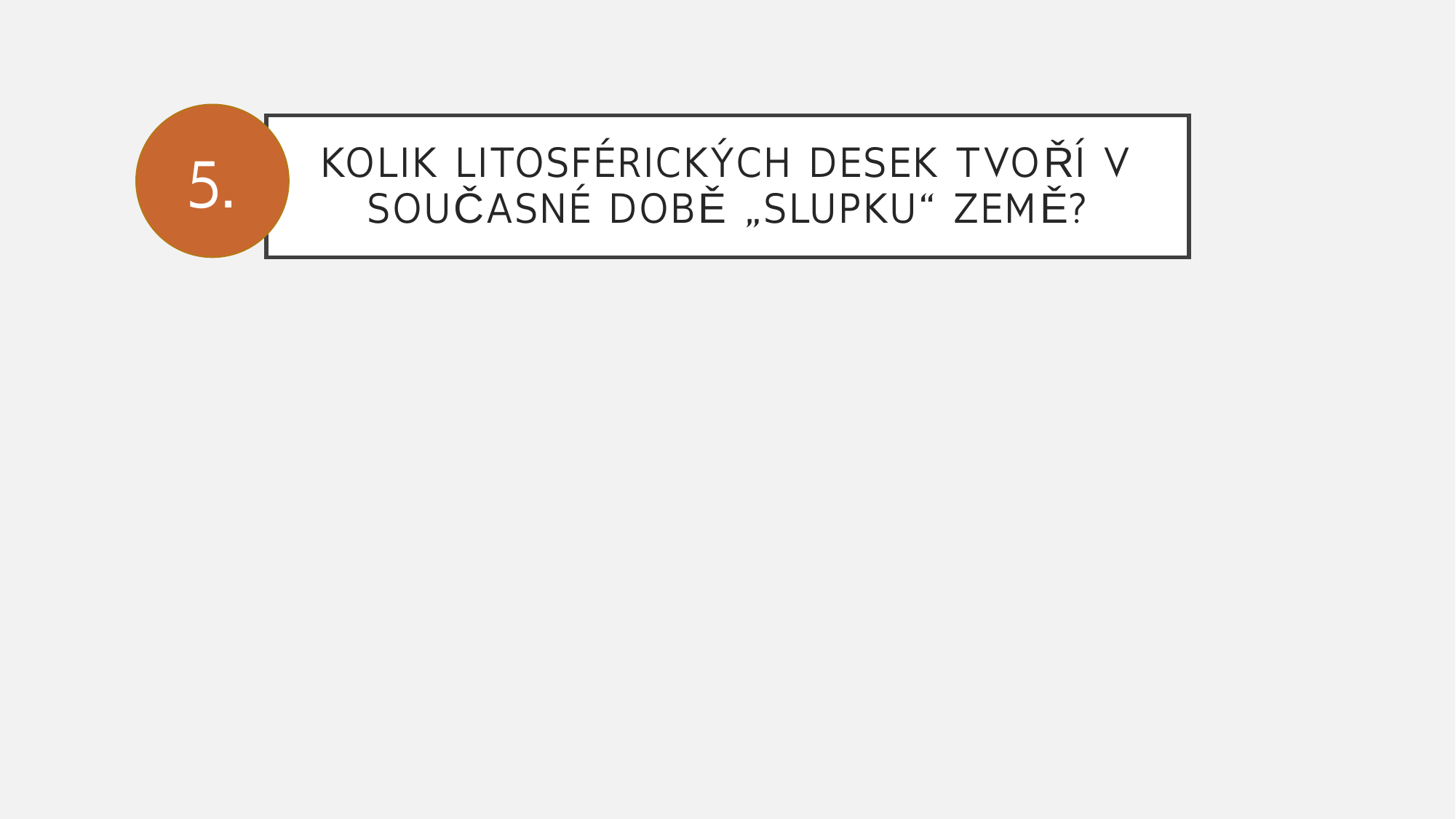

5.
# Kolik litosférických desek tvoří v současné době „slupku“ země?